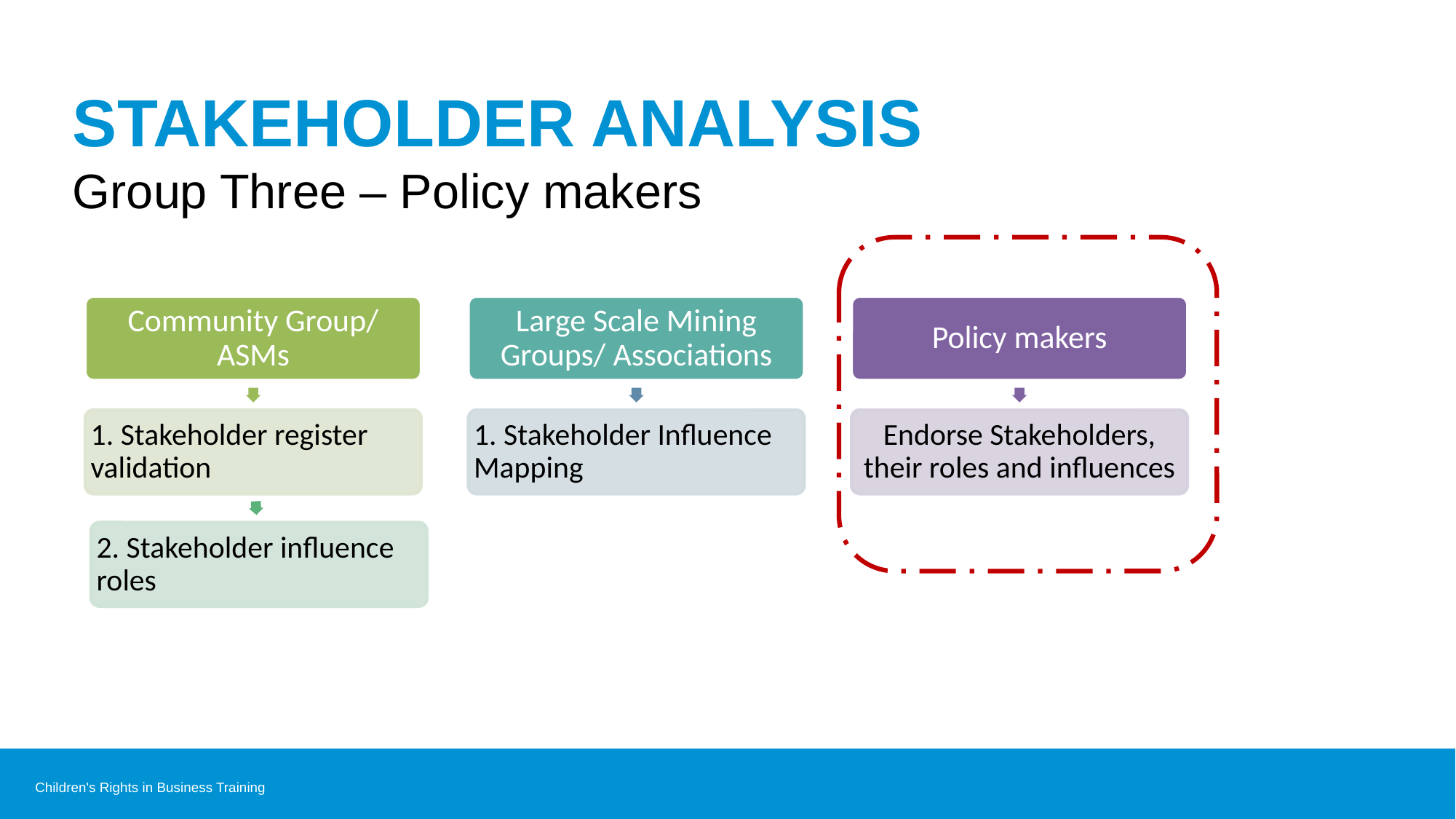

# STAKEHOLDER ANALYSIS Group Three – Policy makers

Community Group/ ASMs
Large Scale Mining Groups/ Associations
Policy makers

1. Stakeholder register validation
1. Stakeholder Influence Mapping
Endorse Stakeholders, their roles and influences

2. Stakeholder influence roles